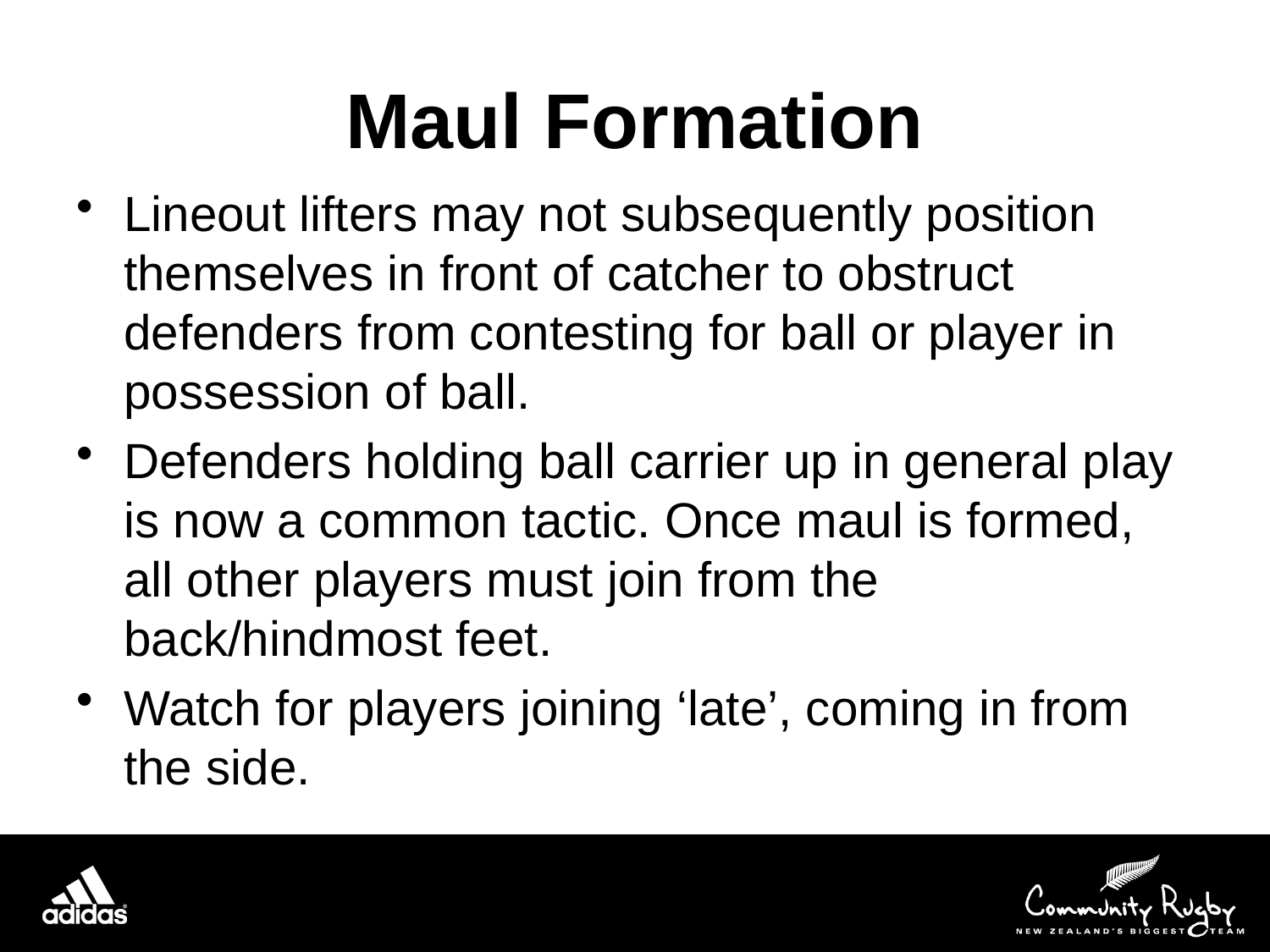

# Maul Formation
Lineout lifters may not subsequently position themselves in front of catcher to obstruct defenders from contesting for ball or player in possession of ball.
Defenders holding ball carrier up in general play is now a common tactic. Once maul is formed, all other players must join from the back/hindmost feet.
Watch for players joining ‘late’, coming in from the side.